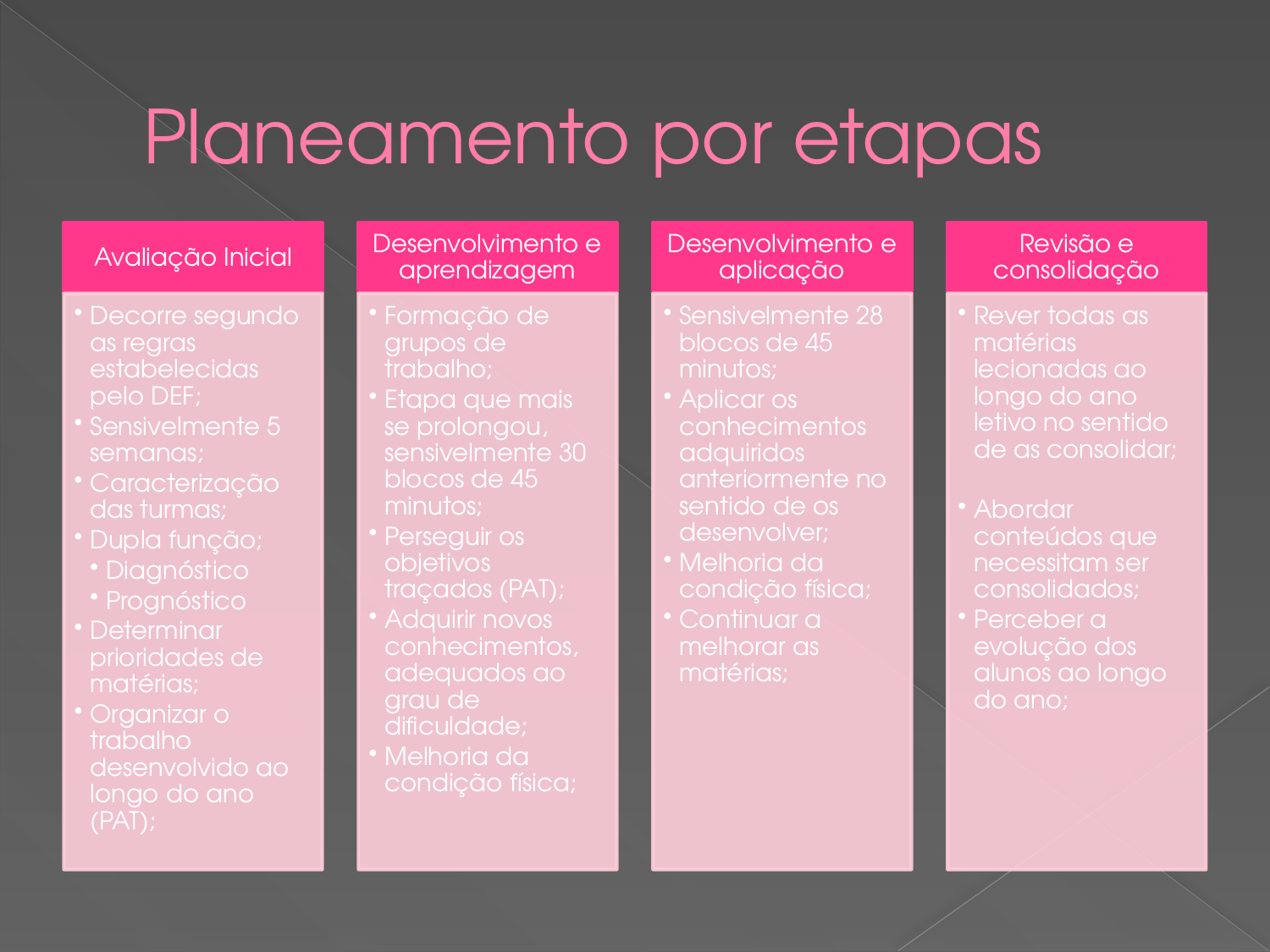

# Planeamento por etapas
Avaliação Inicial
Decorre segundo as regras estabelecidas pelo DEF;
Sensivelmente 5 semanas;
Caracterização das turmas;
Dupla função;
Diagnóstico
Prognóstico
Determinar prioridades de matérias;
Organizar o trabalho desenvolvido ao longo do ano (PAT);
Desenvolvimento e aprendizagem
Formação de grupos de trabalho;
Etapa que mais se prolongou, sensivelmente 30 blocos de 45 minutos;
Perseguir os objetivos traçados (PAT);
Adquirir novos conhecimentos, adequados ao grau de dificuldade;
Melhoria da condição física;

Desenvolvimento e aplicação
Sensivelmente 28 blocos de 45 minutos;
Aplicar os conhecimentos adquiridos anteriormente no sentido de os desenvolver;
Melhoria da condição física;
Continuar a melhorar as matérias;
Revisão e consolidação
Rever todas as matérias lecionadas ao longo do ano letivo no sentido de as consolidar;

Abordar conteúdos que necessitam ser consolidados;
Perceber a evolução dos alunos ao longo do ano;